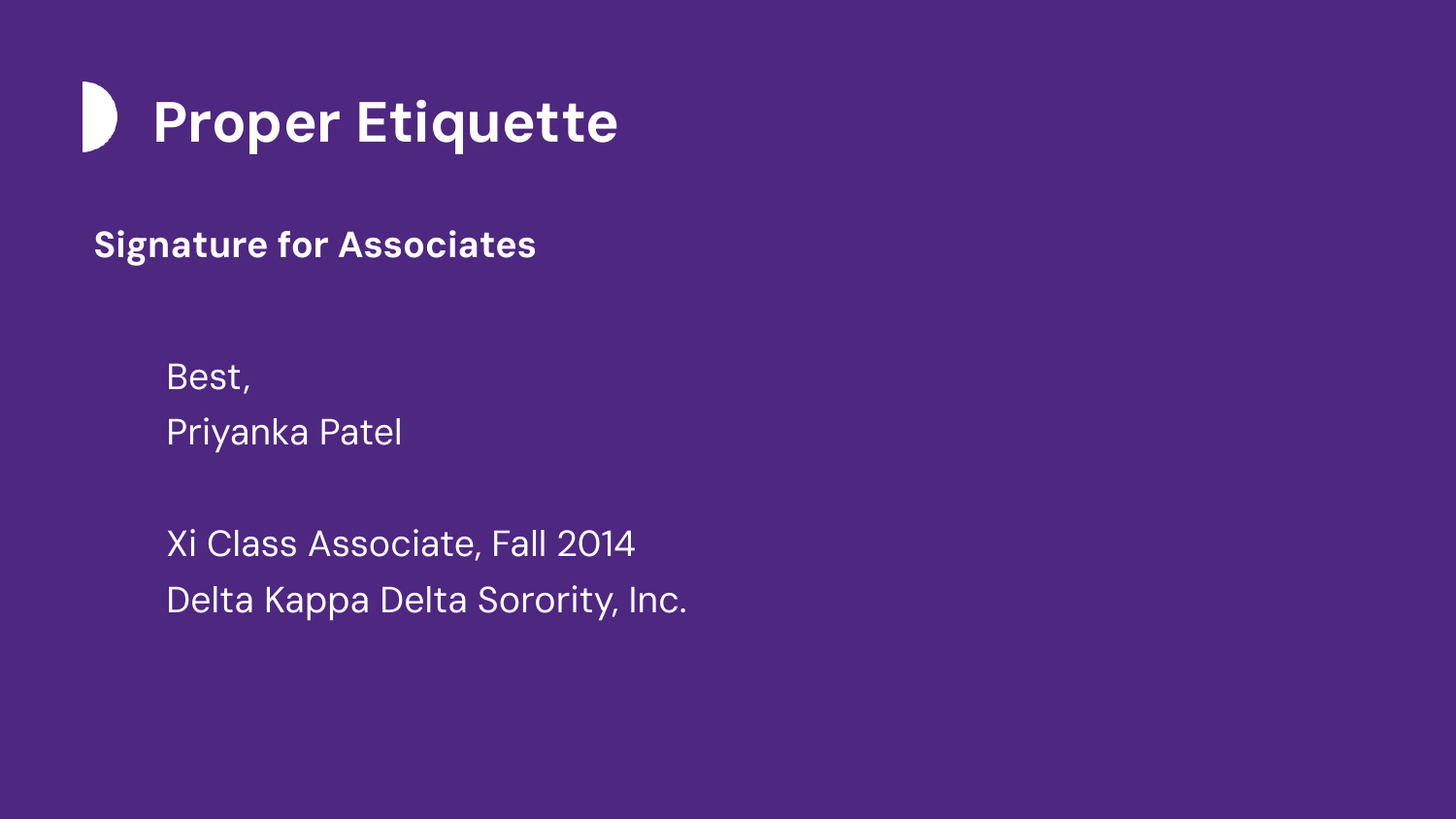

# Proper Etiquette
Signature for Associates

Best,
Priyanka Patel

Xi Class Associate, Fall 2014
Delta Kappa Delta Sorority, Inc.